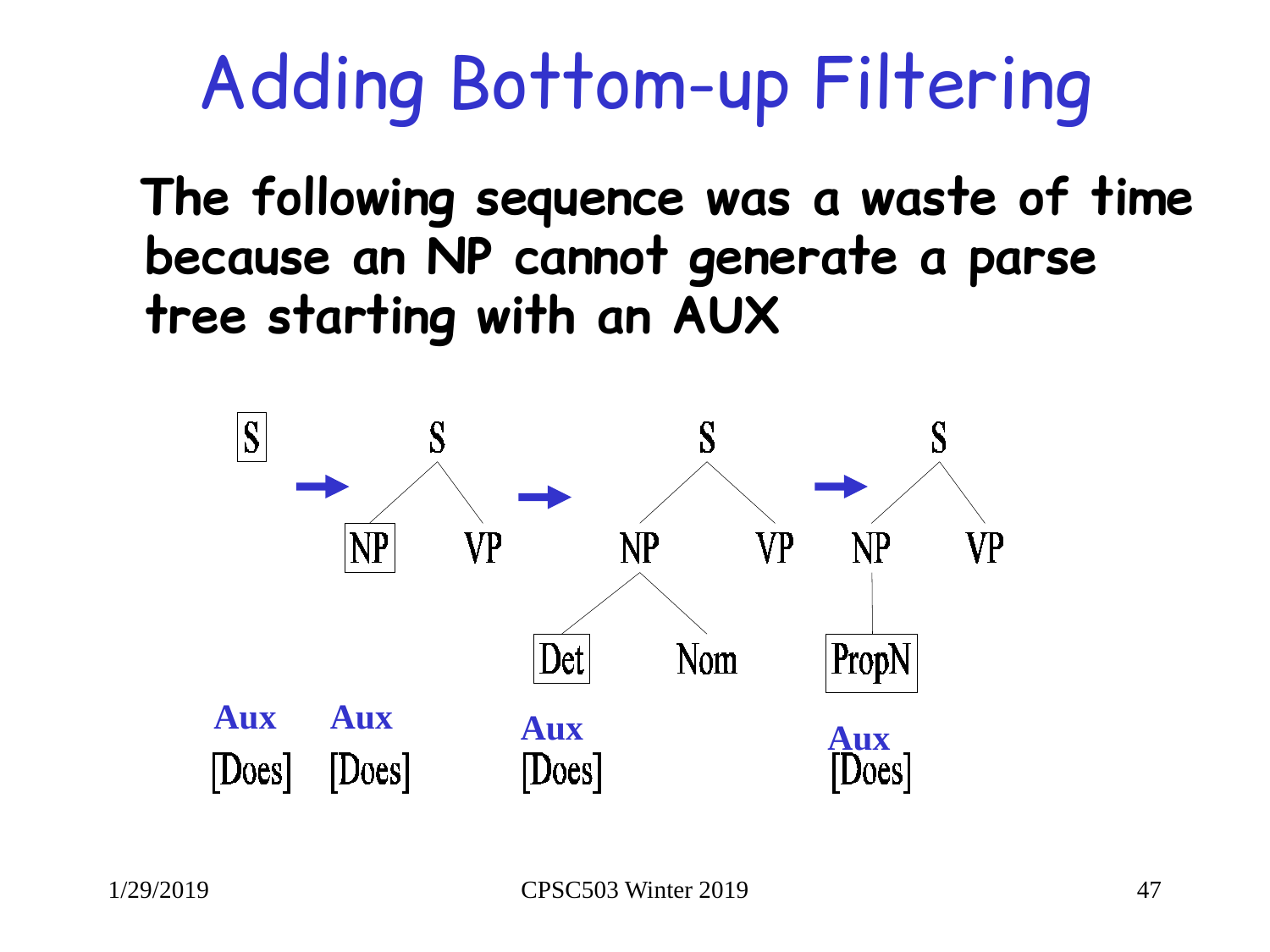

# Adding Bottom-up Filtering
  The following sequence was a waste of time because an NP cannot generate a parse tree starting with an AUX

Aux
Aux
Aux
Aux
1/29/2019
CPSC503 Winter 2019
47